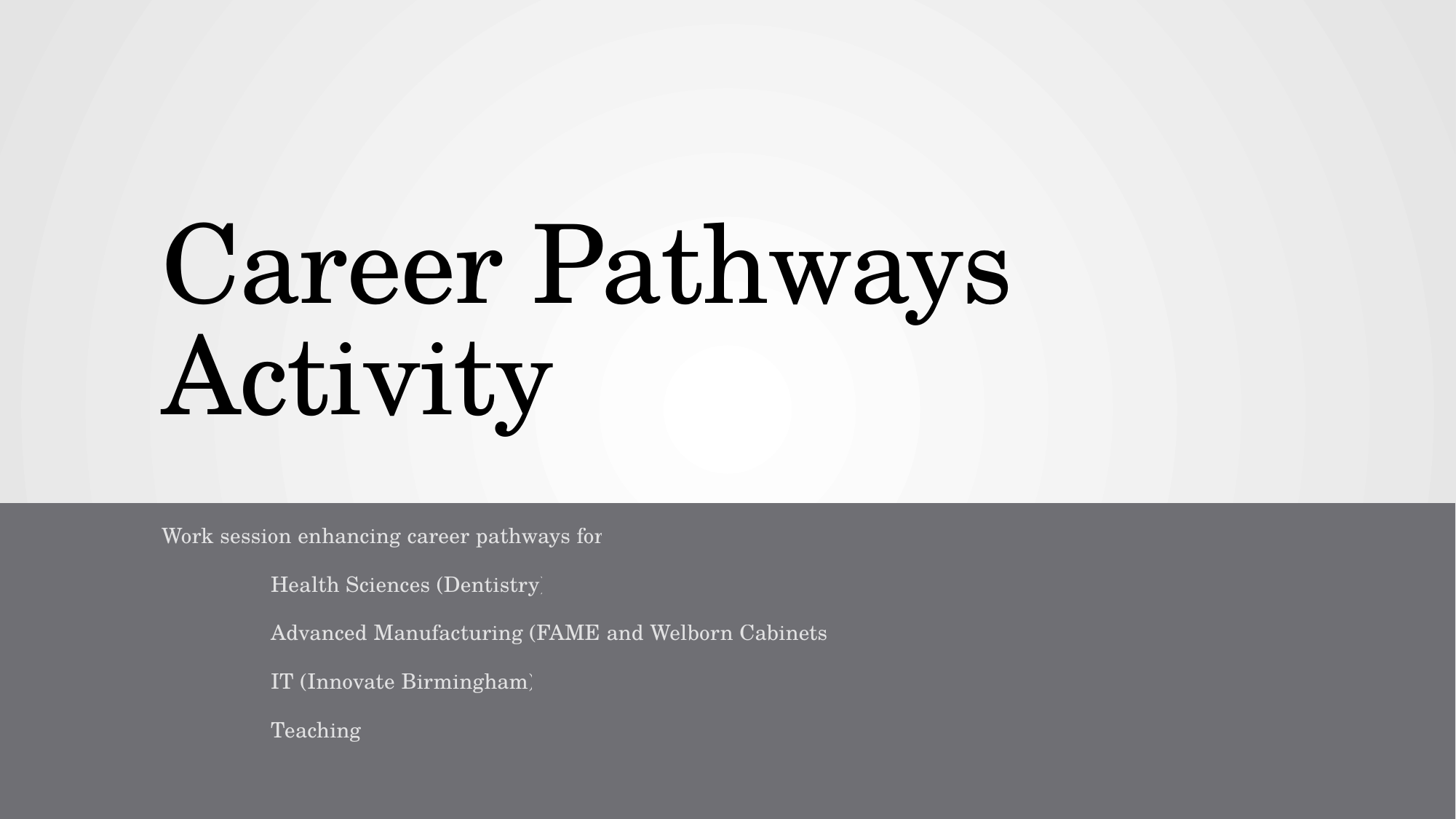

# Career Pathways Activity

Work session enhancing career pathways for:
	Health Sciences (Dentistry)
	Advanced Manufacturing (FAME and Welborn Cabinets)
	IT (Innovate Birmingham)
	Teaching